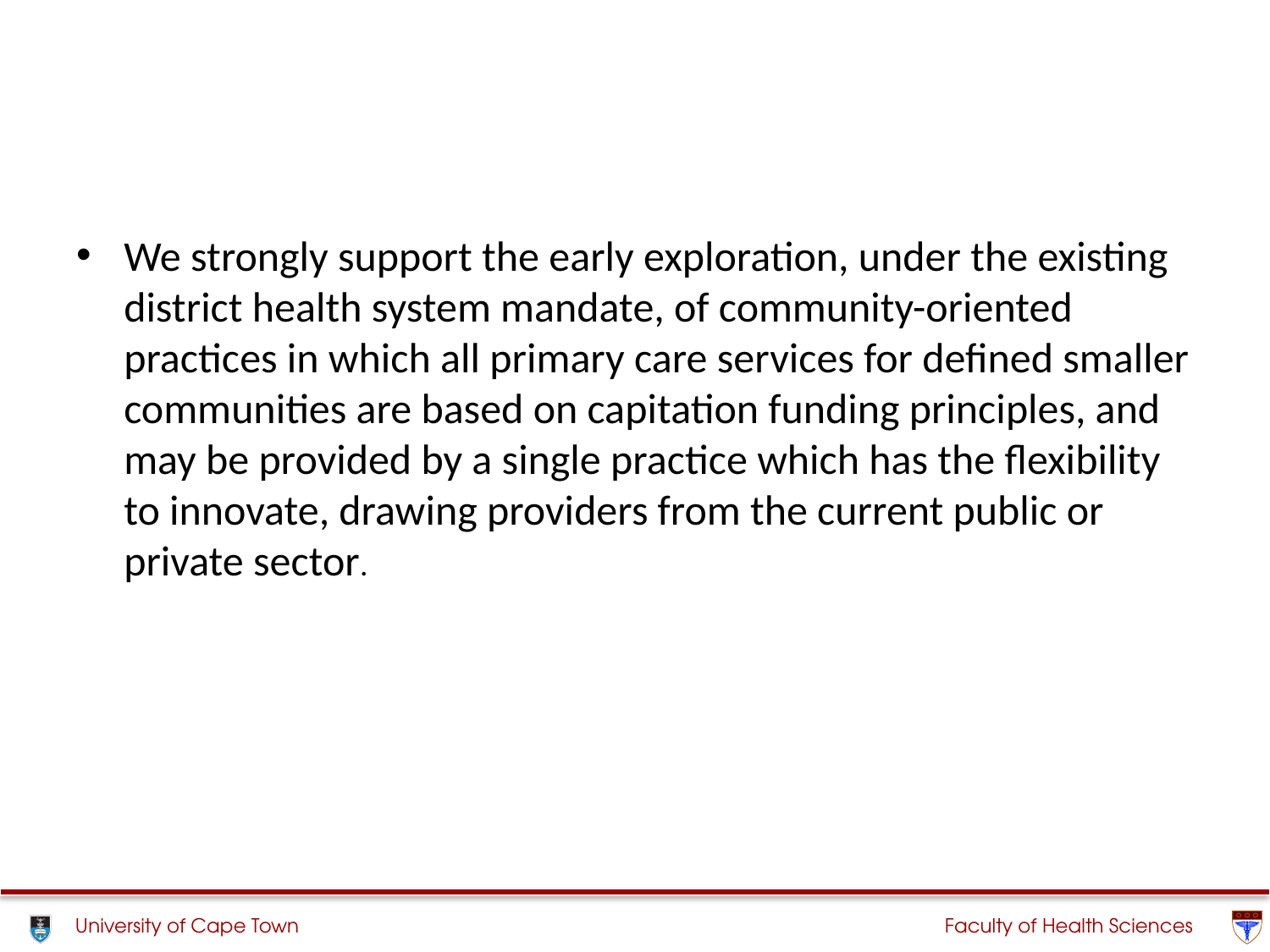

#
We strongly support the early exploration, under the existing district health system mandate, of community-oriented practices in which all primary care services for defined smaller communities are based on capitation funding principles, and may be provided by a single practice which has the flexibility to innovate, drawing providers from the current public or private sector.